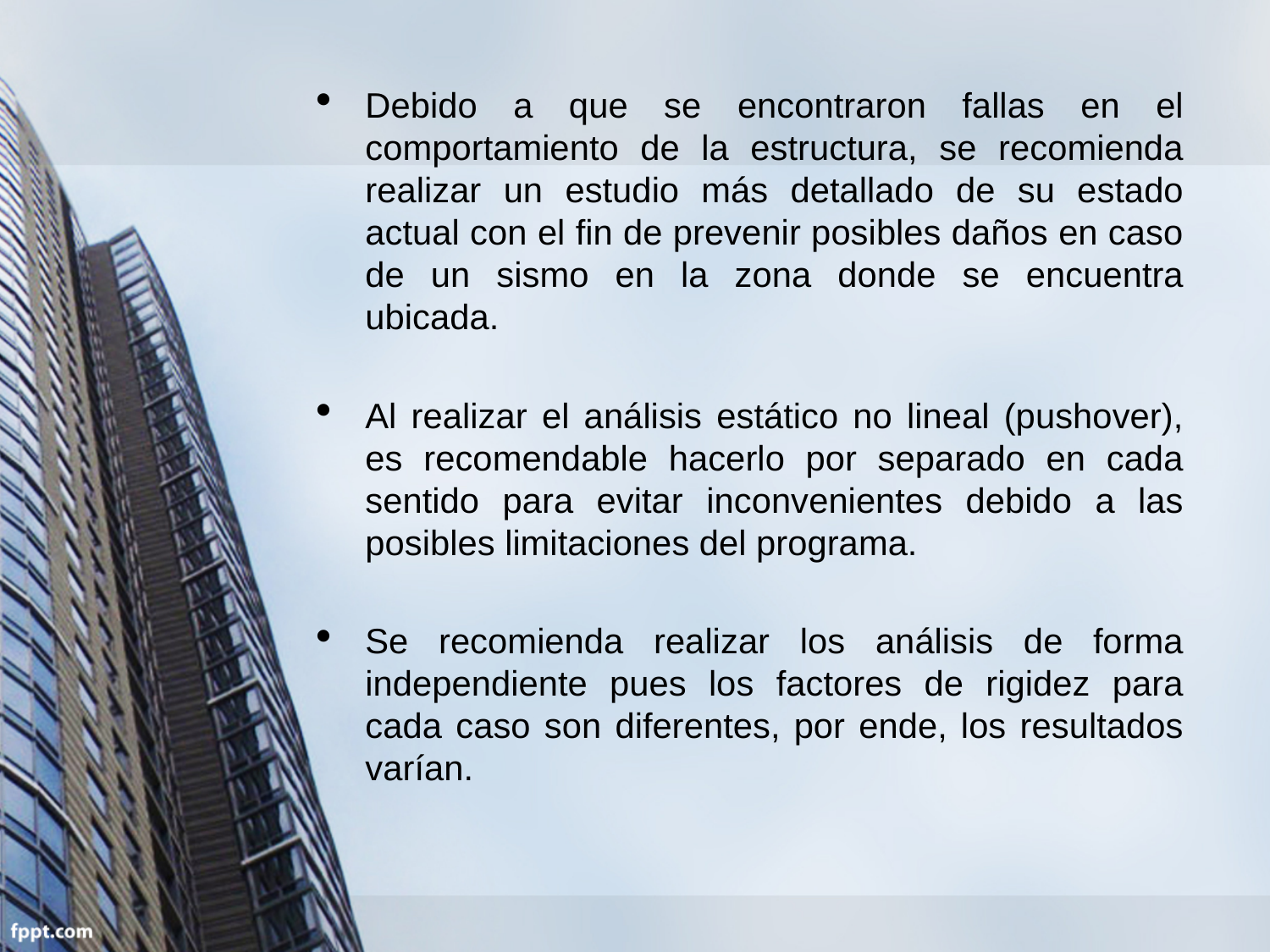

Debido a que se encontraron fallas en el comportamiento de la estructura, se recomienda realizar un estudio más detallado de su estado actual con el fin de prevenir posibles daños en caso de un sismo en la zona donde se encuentra ubicada.

Al realizar el análisis estático no lineal (pushover), es recomendable hacerlo por separado en cada sentido para evitar inconvenientes debido a las posibles limitaciones del programa.

Se recomienda realizar los análisis de forma independiente pues los factores de rigidez para cada caso son diferentes, por ende, los resultados varían.